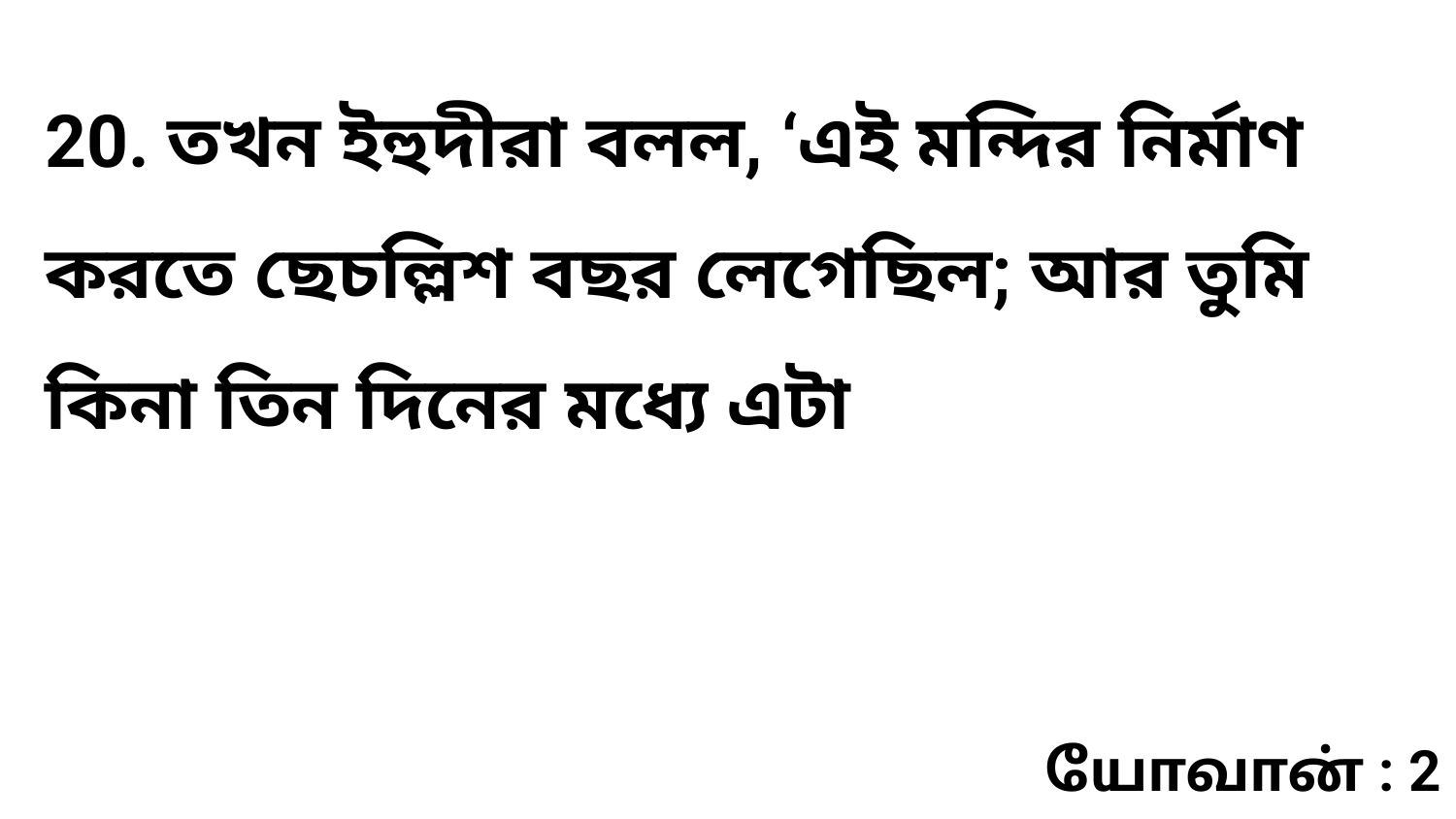

20. তখন ইহুদীরা বলল, ‘এই মন্দির নির্মাণ করতে ছেচল্লিশ বছর লেগেছিল; আর তুমি কিনা তিন দিনের মধ্যে এটা
யோவான் : 2